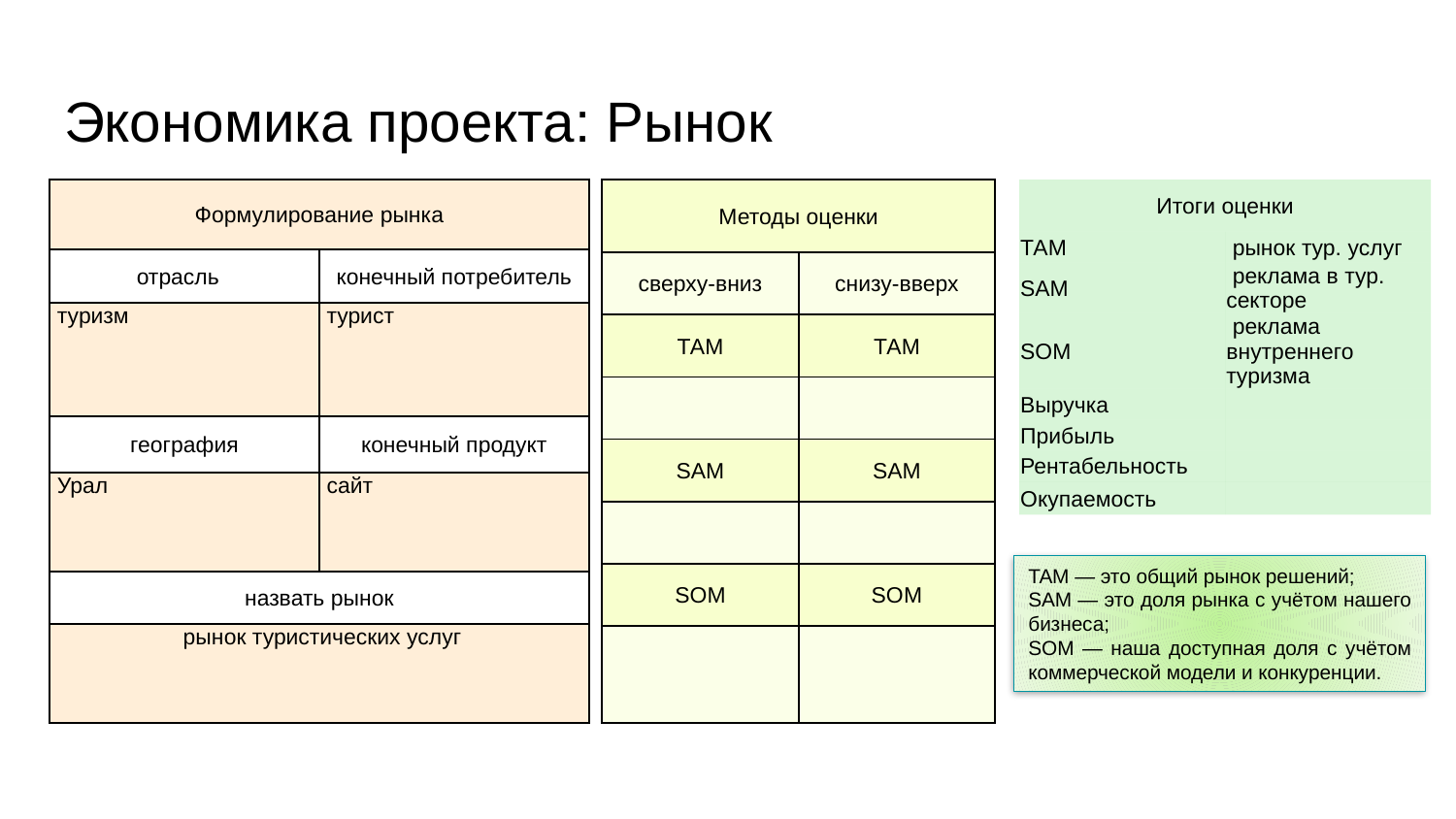

# Экономика проекта: Рынок
| Итоги оценки |  |
| --- | --- |
| ТАМ | рынок тур. услуг |
| SAM | реклама в тур. секторе |
| SOM | реклама внутреннего туризма |
| Выручка |  |
| Прибыль |  |
| Рентабельность |  |
| Окупаемость |  |
| Методы оценки |  |
| --- | --- |
| сверху-вниз | снизу-вверх |
| ТАМ | ТАМ |
|  |  |
| SAM | SAM |
|  |  |
| SOM | SOM |
|  |  |
| Формулирование рынка |  |
| --- | --- |
| отрасль | конечный потребитель |
| туризм | турист |
| география | конечный продукт |
| Урал | сайт |
| назвать рынок |  |
| рынок туристических услуг |  |
TAM — это общий рынок решений;
SAM — это доля рынка с учётом нашего бизнеса;
SOM — наша доступная доля с учётом коммерческой модели и конкуренции.